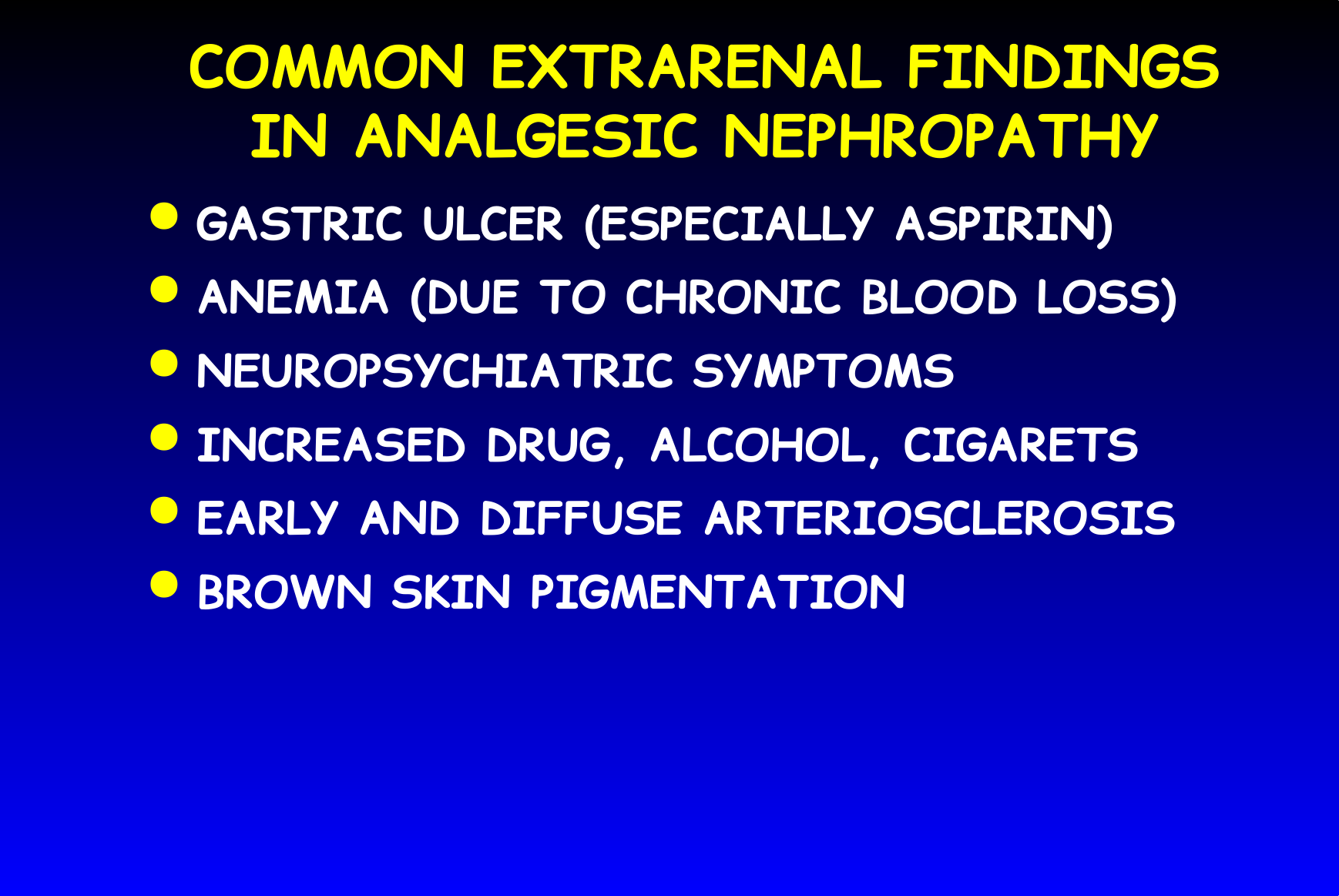

# COMMON EXTRARENAL FINDINGS IN ANALGESIC NEPHROPATHY
GASTRIC ULCER (ESPECIALLY ASPIRIN)
ANEMIA (DUE TO CHRONIC BLOOD LOSS)
NEUROPSYCHIATRIC SYMPTOMS
INCREASED DRUG, ALCOHOL, CIGARETS
EARLY AND DIFFUSE ARTERIOSCLEROSIS
BROWN SKIN PIGMENTATION